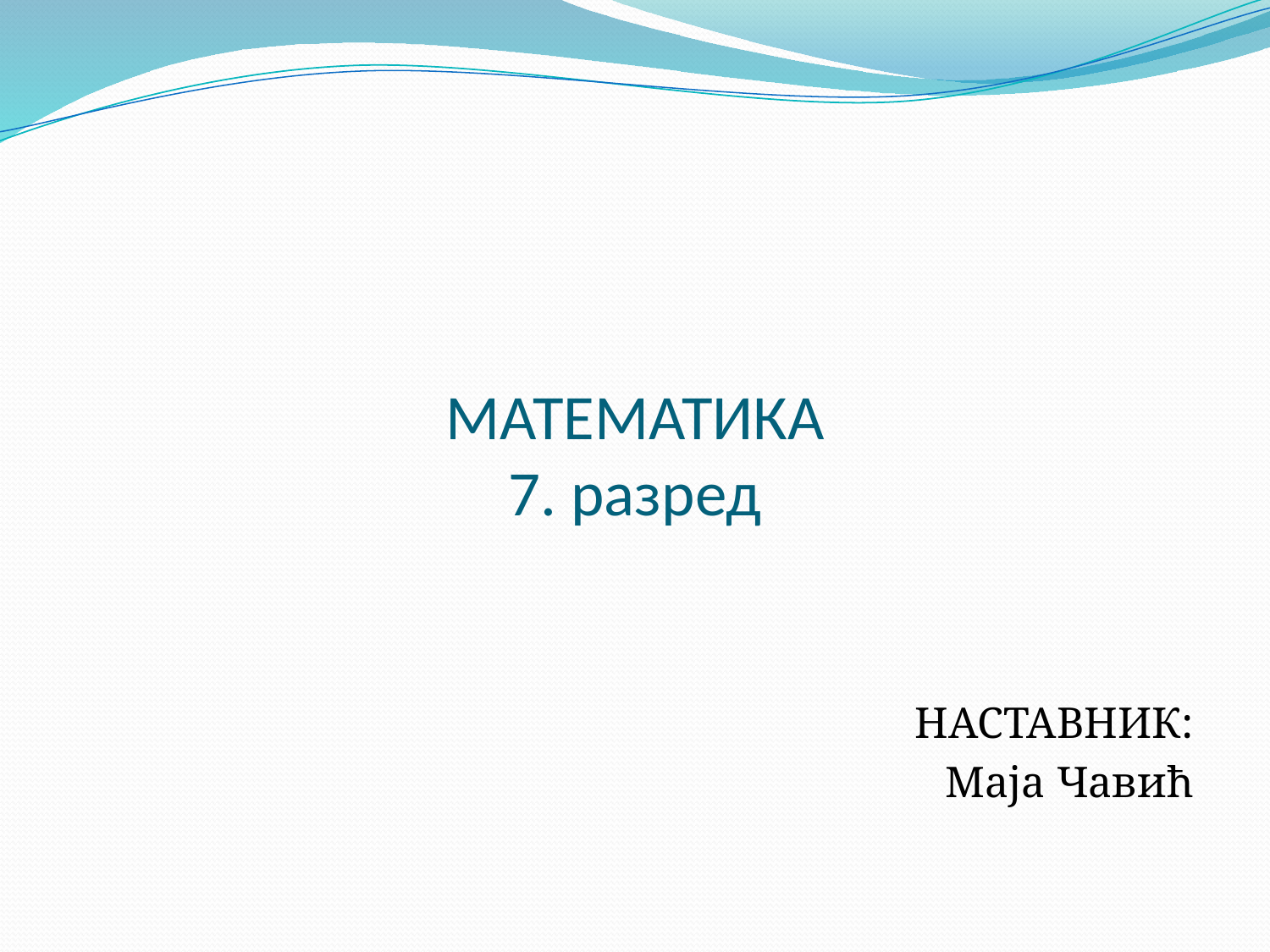

# МАТЕМАТИКА 7. разред

НАСТАВНИК:
Маја Чавић